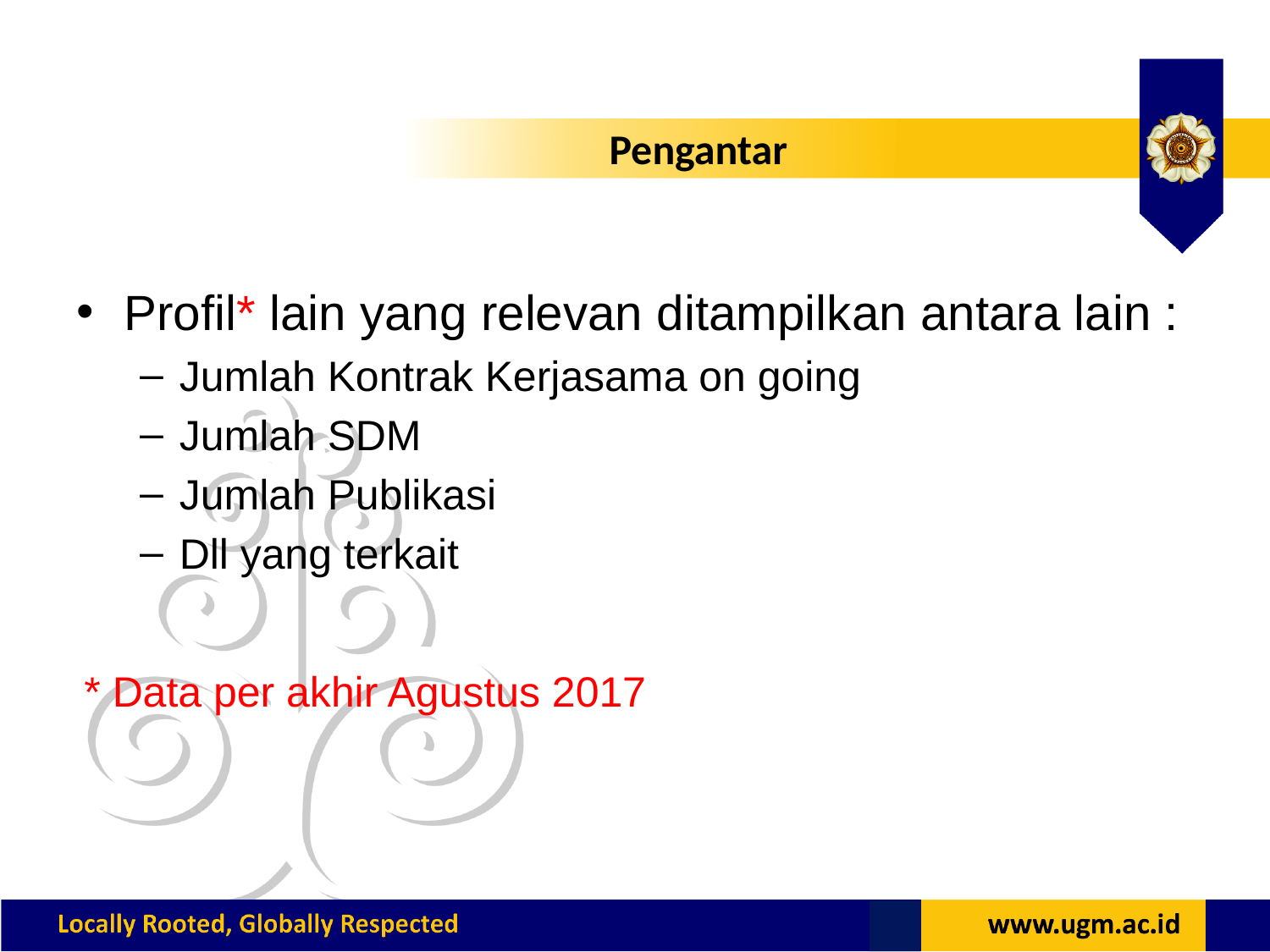

Pengantar
Profil* lain yang relevan ditampilkan antara lain :
Jumlah Kontrak Kerjasama on going
Jumlah SDM
Jumlah Publikasi
Dll yang terkait

* Data per akhir Agustus 2017